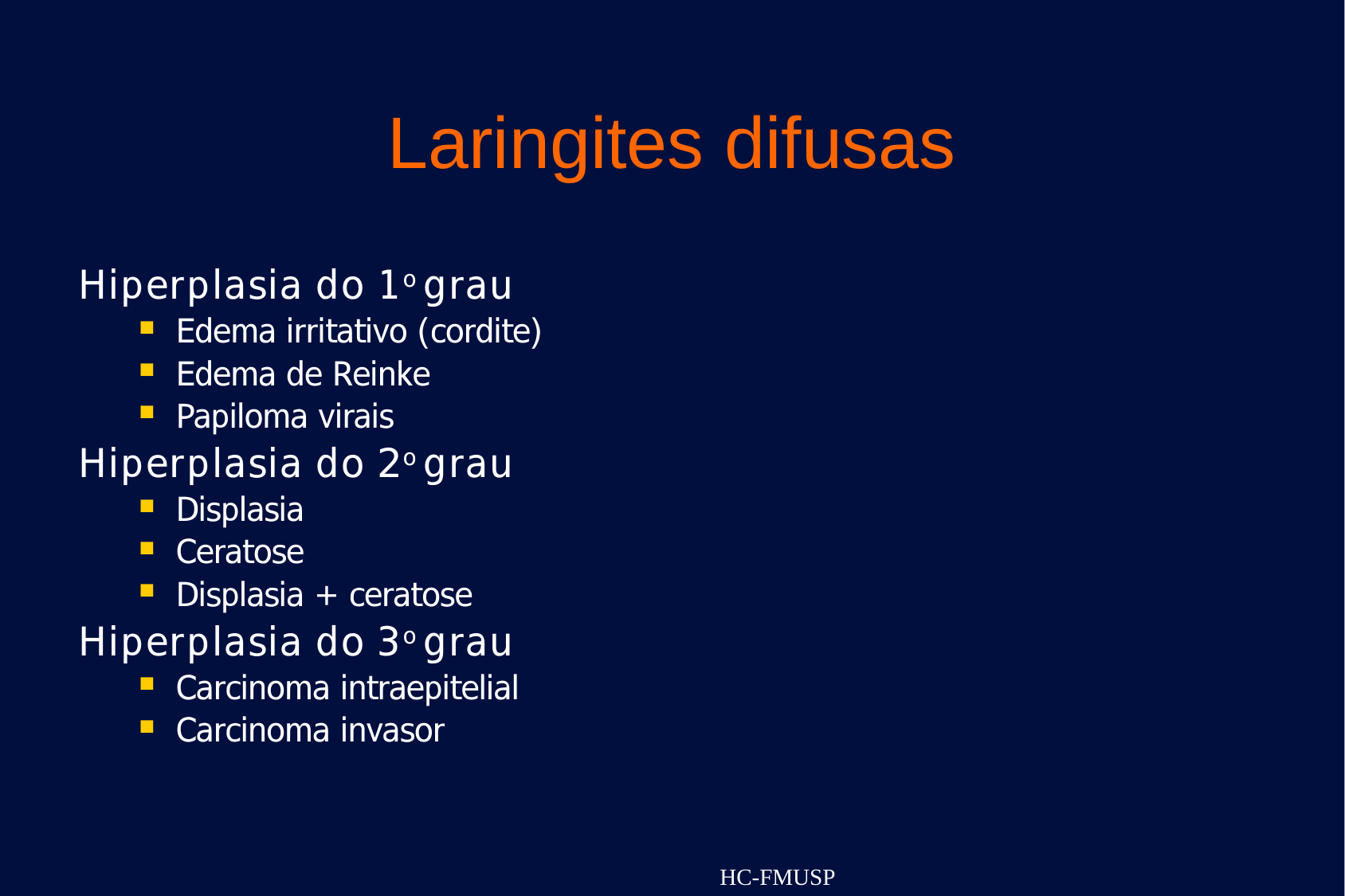

# Laringites difusas
Hiperplasia do 1o grau
Edema irritativo (cordite)
Edema de Reinke
Papiloma virais
Hiperplasia do 2o grau
Displasia
Ceratose
Displasia + ceratose
Hiperplasia do 3o grau
Carcinoma intraepitelial
Carcinoma invasor

HC-FMUSP